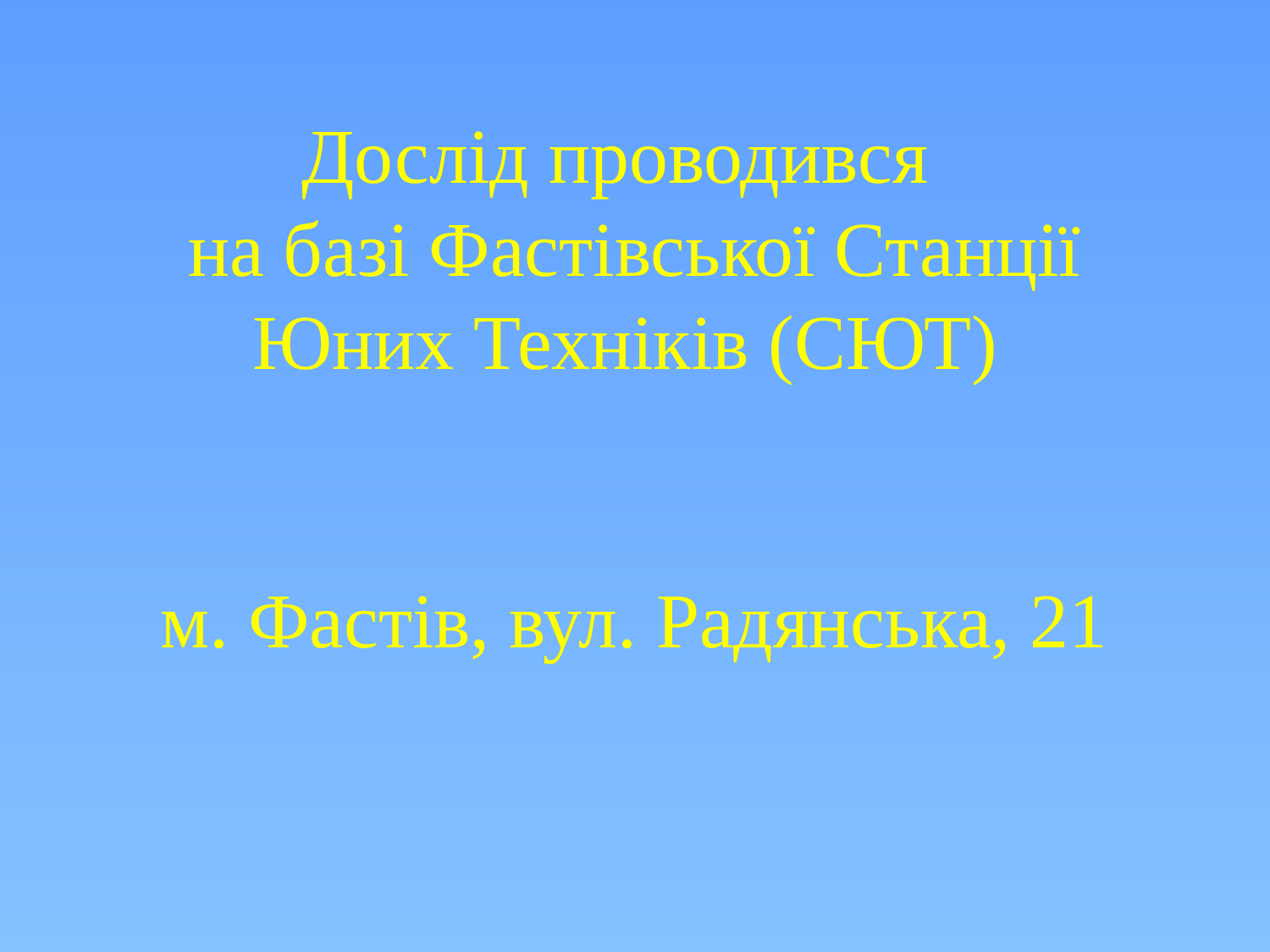

# Дослід проводився на базі Фастівської Станції Юних Техніків (СЮТ) м. Фастів, вул. Радянська, 21